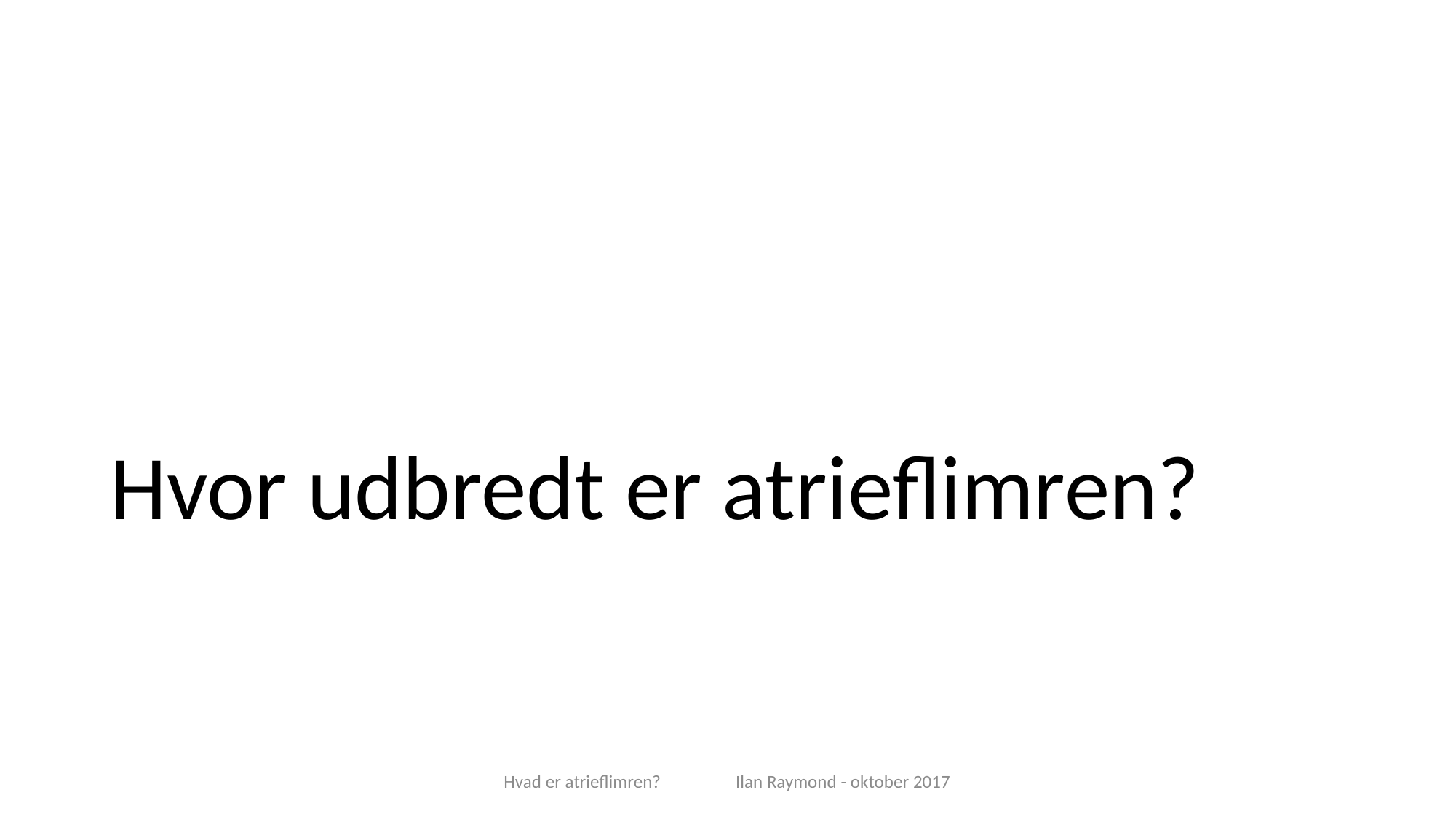

# Hvor udbredt er atrieflimren?

Hvad er atrieflimren?                  Ilan Raymond - oktober 2017